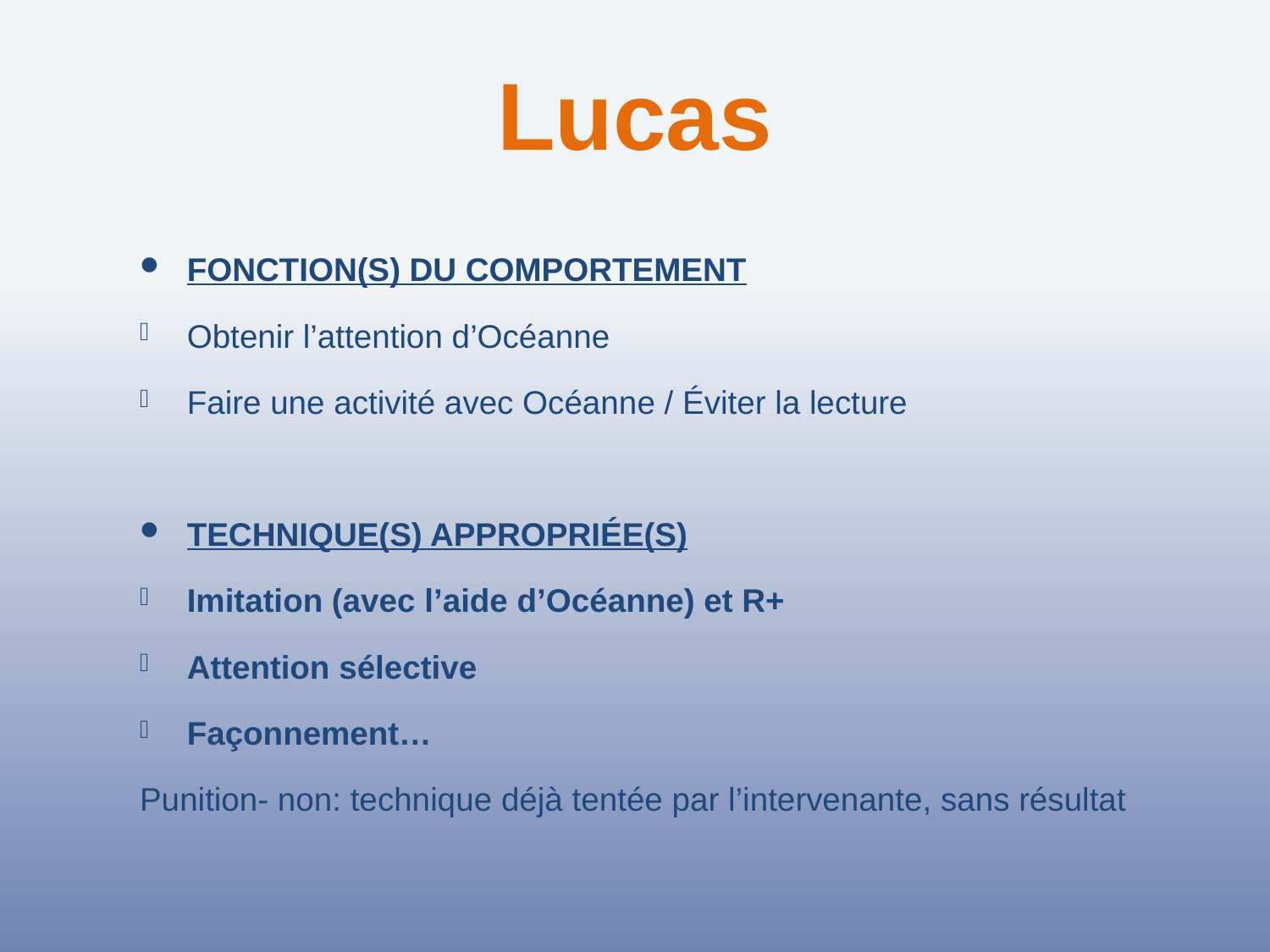

# Lucas
FONCTION(S) DU COMPORTEMENT
Obtenir l’attention d’Océanne
Faire une activité avec Océanne / Éviter la lecture

TECHNIQUE(S) APPROPRIÉE(S)
Imitation (avec l’aide d’Océanne) et R+
Attention sélective
Façonnement…
Punition- non: technique déjà tentée par l’intervenante, sans résultat